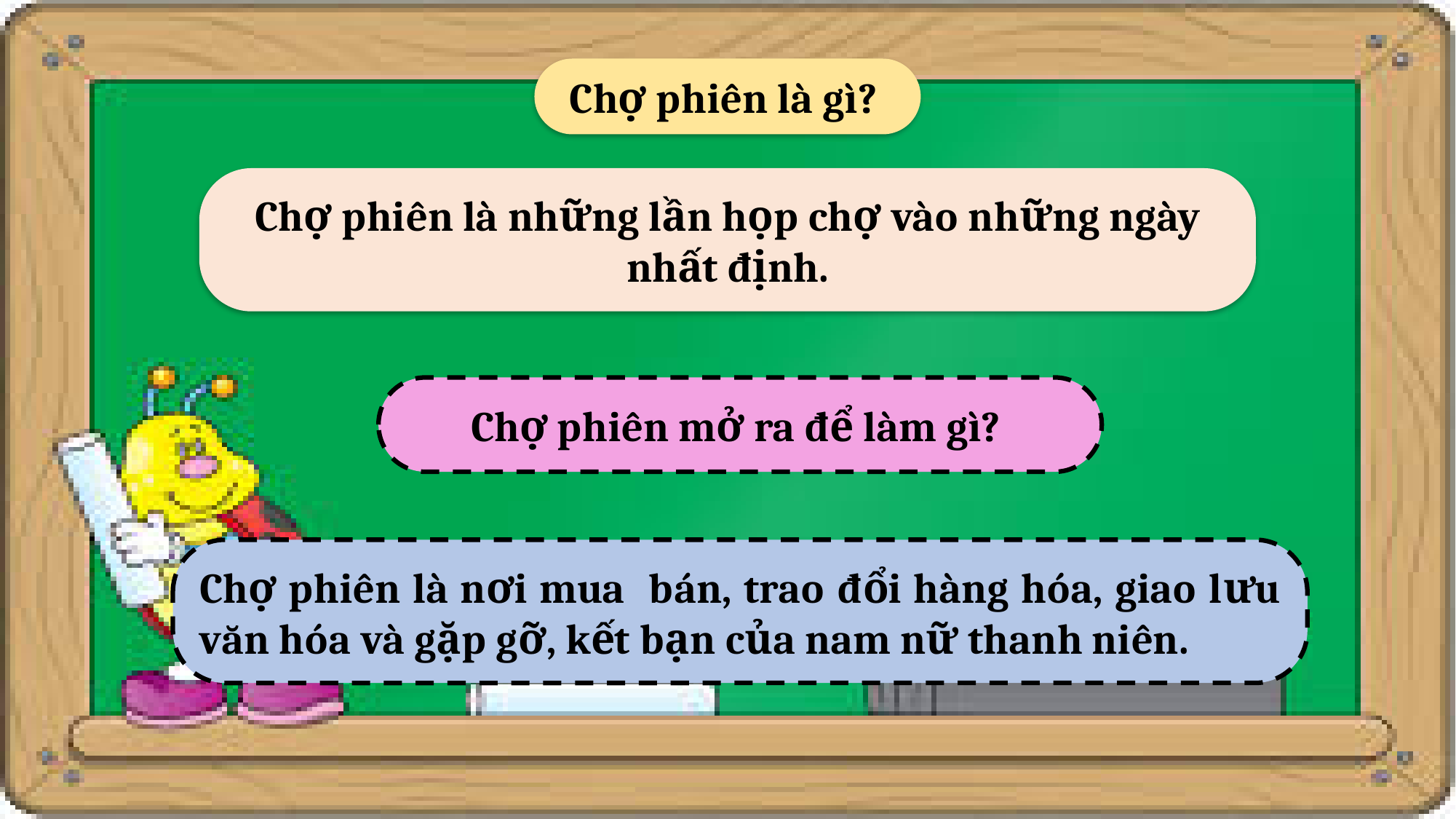

Chợ phiên là gì?
Chợ phiên là những lần họp chợ vào những ngày nhất định.
Chợ phiên mở ra để làm gì?
Chợ phiên là nơi mua  bán, trao đổi hàng hóa, giao lưu văn hóa và gặp gỡ, kết bạn của nam nữ thanh niên.